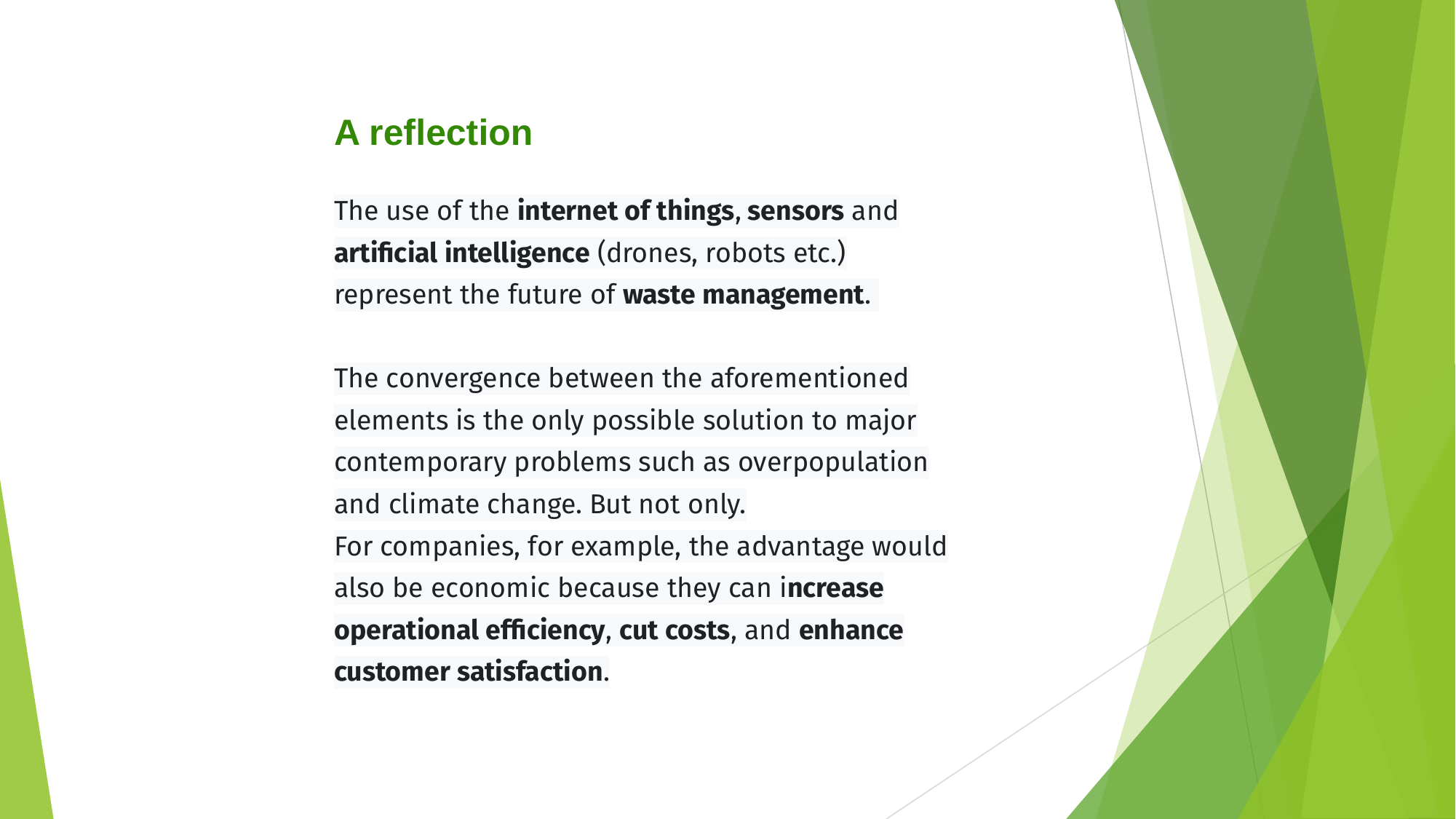

A reflection
The use of the internet of things, sensors and artificial intelligence (drones, robots etc.) represent the future of waste management.

The convergence between the aforementioned elements is the only possible solution to major contemporary problems such as overpopulation and climate change. But not only.
For companies, for example, the advantage would also be economic because they can increase operational efficiency, cut costs, and enhance customer satisfaction.